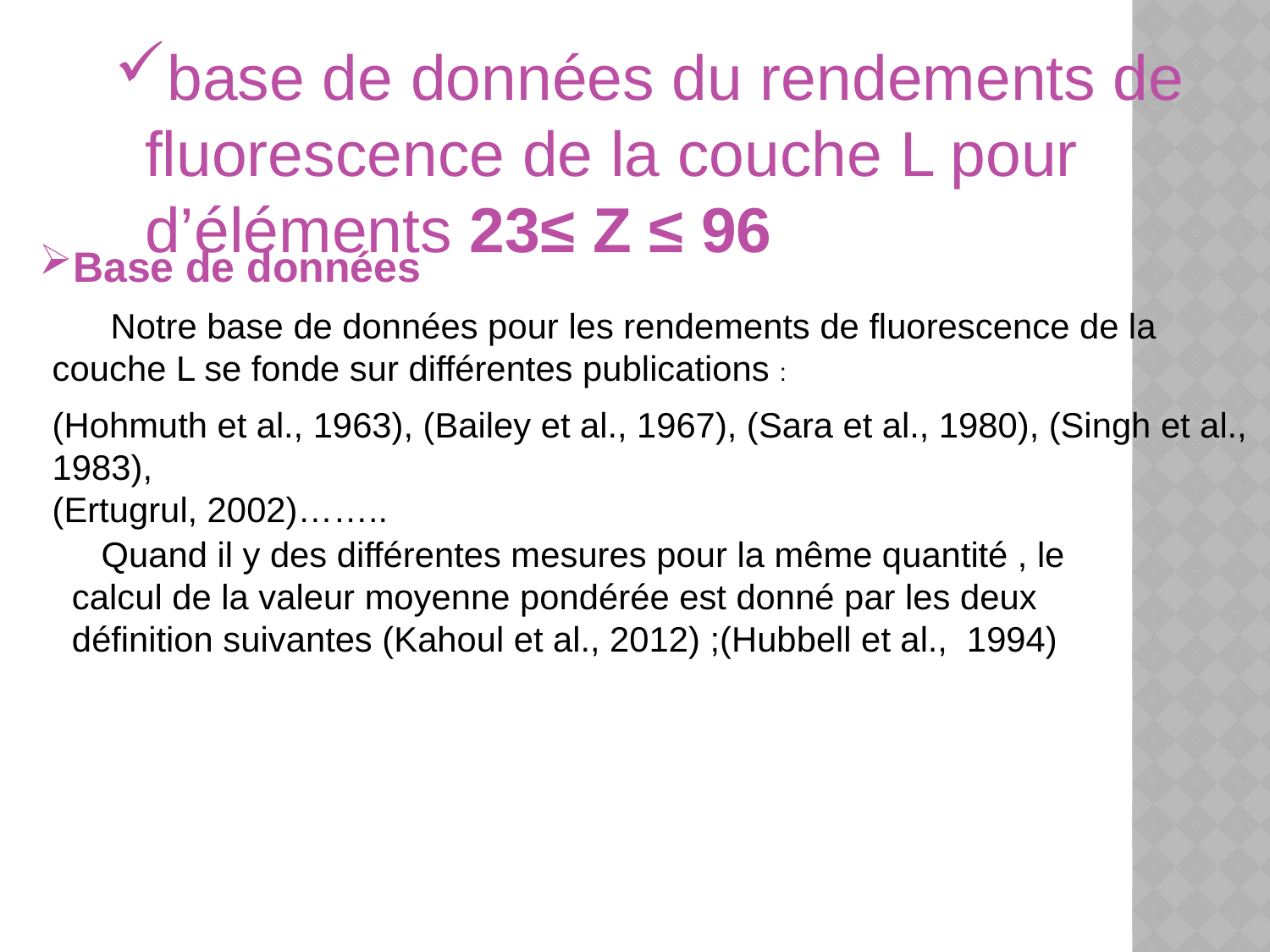

base de données du rendements de fluorescence de la couche L pour d’éléments 23≤ Z ≤ 96
Base de données
      Notre base de données pour les rendements de fluorescence de la couche L se fonde sur différentes publications :
(Hohmuth et al., 1963), (Bailey et al., 1967), (Sara et al., 1980), (Singh et al., 1983),
(Ertugrul, 2002)……..
   Quand il y des différentes mesures pour la même quantité , le calcul de la valeur moyenne pondérée est donné par les deux définition suivantes (Kahoul et al., 2012) ;(Hubbell et al.,  1994)